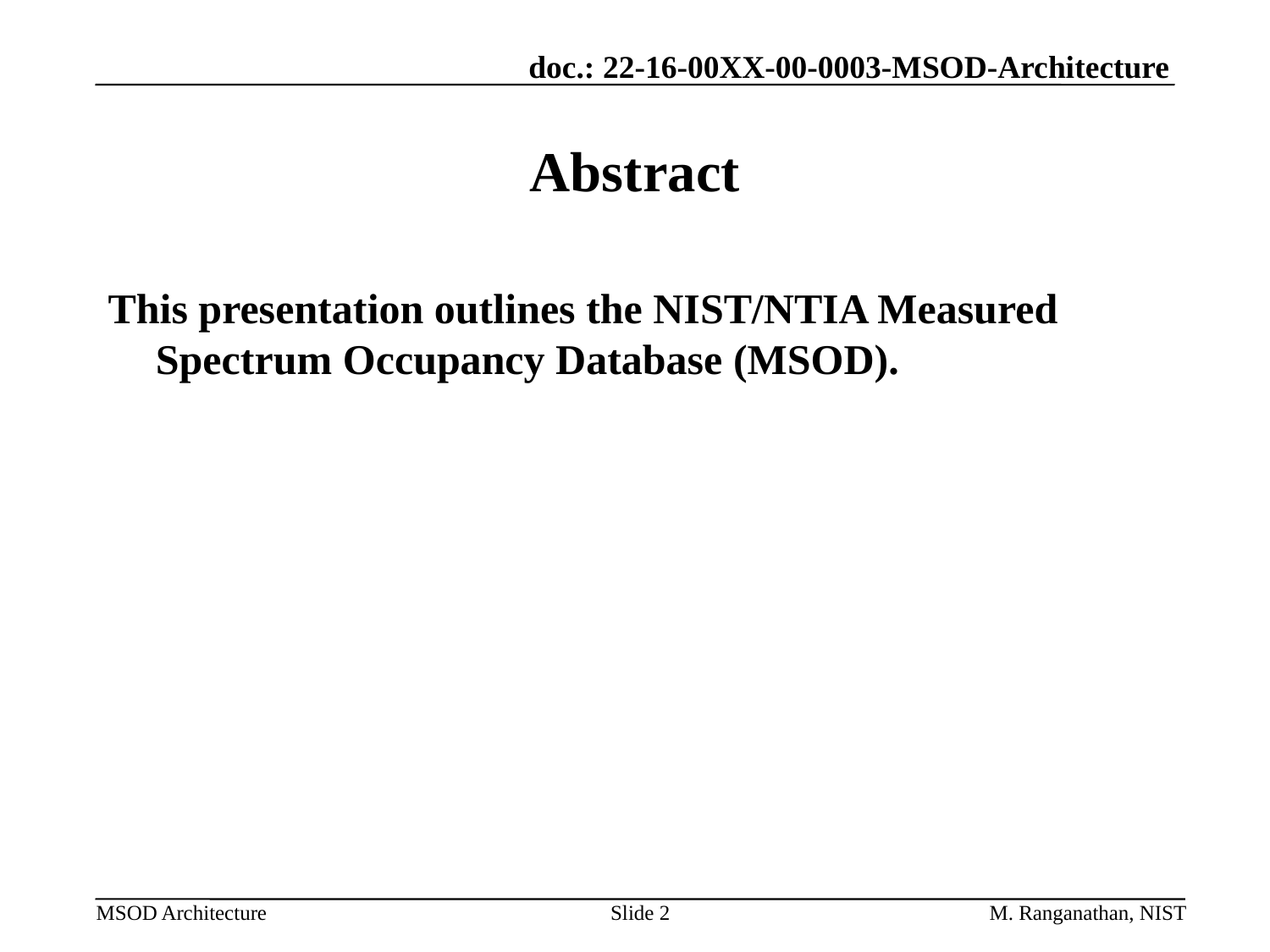

# Abstract
This presentation outlines the NIST/NTIA Measured Spectrum Occupancy Database (MSOD).
Slide 2
M. Ranganathan, NIST